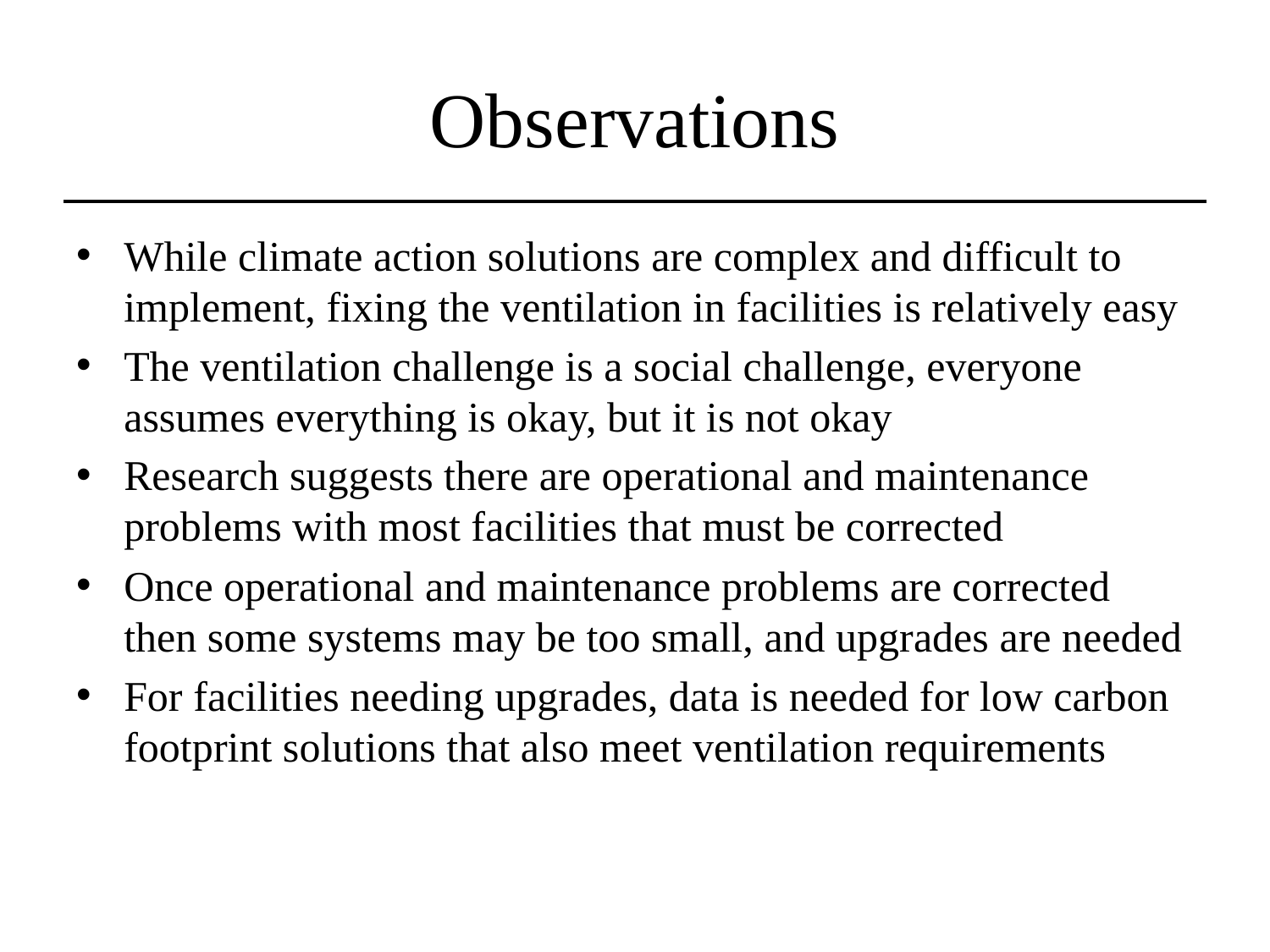

# Observations
While climate action solutions are complex and difficult to implement, fixing the ventilation in facilities is relatively easy
The ventilation challenge is a social challenge, everyone assumes everything is okay, but it is not okay
Research suggests there are operational and maintenance problems with most facilities that must be corrected
Once operational and maintenance problems are corrected then some systems may be too small, and upgrades are needed
For facilities needing upgrades, data is needed for low carbon footprint solutions that also meet ventilation requirements